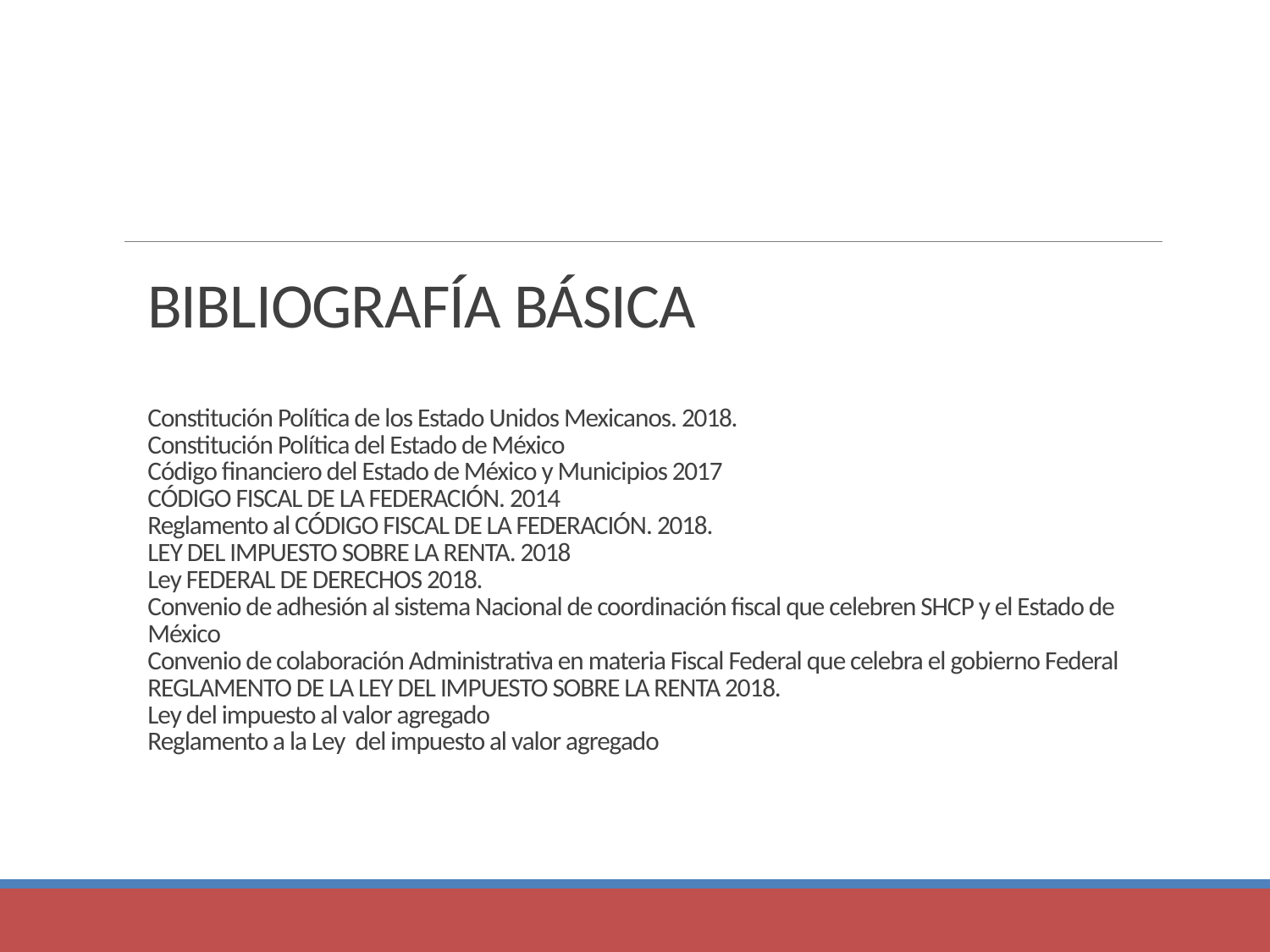

# BIBLIOGRAFÍA BÁSICA Constitución Política de los Estado Unidos Mexicanos. 2018. Constitución Política del Estado de México Código financiero del Estado de México y Municipios 2017 CÓDIGO FISCAL DE LA FEDERACIÓN. 2014 Reglamento al CÓDIGO FISCAL DE LA FEDERACIÓN. 2018. LEY DEL IMPUESTO SOBRE LA RENTA. 2018 Ley FEDERAL DE DERECHOS 2018. Convenio de adhesión al sistema Nacional de coordinación fiscal que celebren SHCP y el Estado de México Convenio de colaboración Administrativa en materia Fiscal Federal que celebra el gobierno Federal REGLAMENTO DE LA LEY DEL IMPUESTO SOBRE LA RENTA 2018. Ley del impuesto al valor agregado Reglamento a la Ley  del impuesto al valor agregado